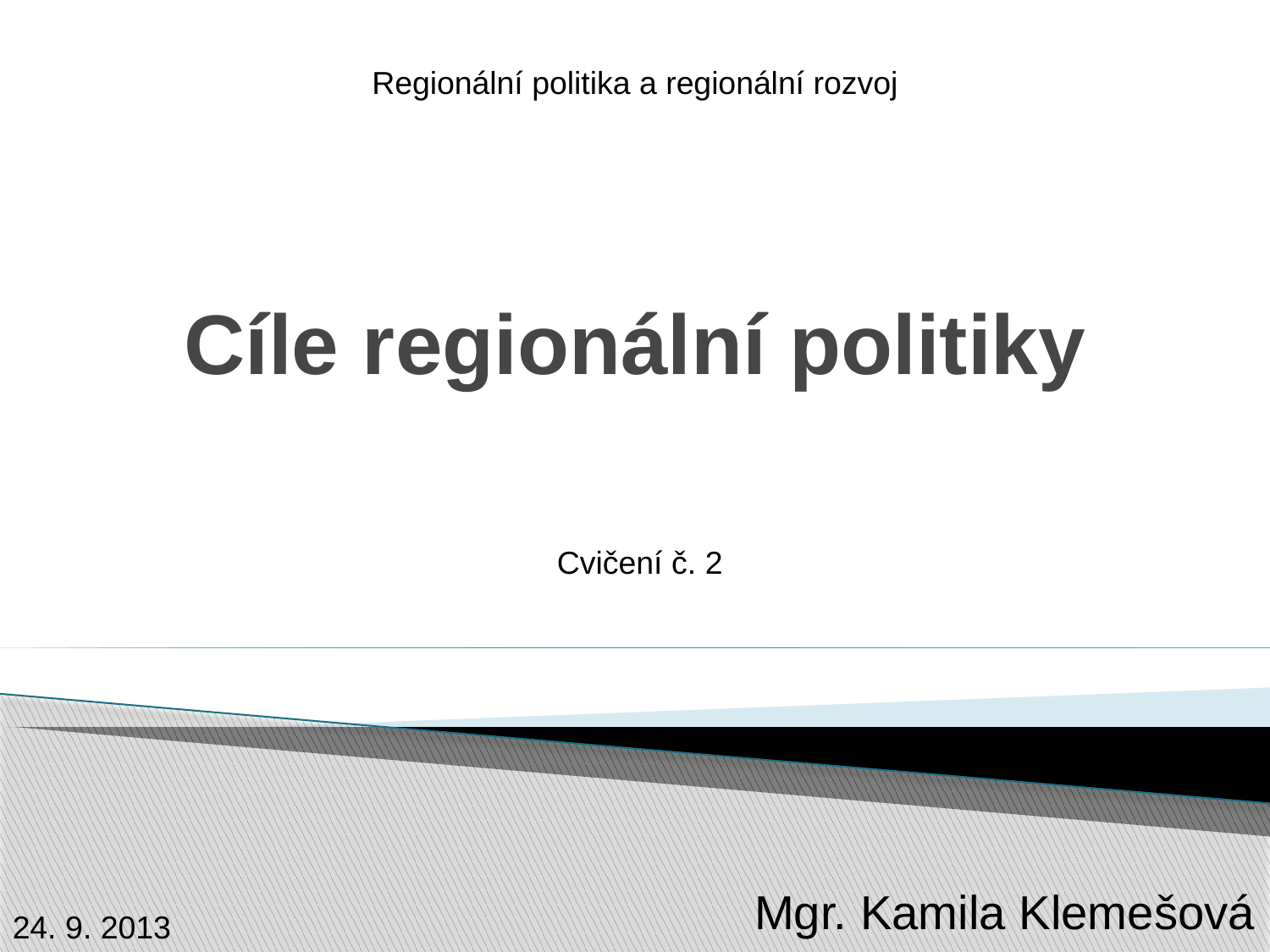

Regionální politika a regionální rozvoj
# Cíle regionální politiky
Cvičení č. 2
Mgr. Kamila Klemešová
24. 9. 2013